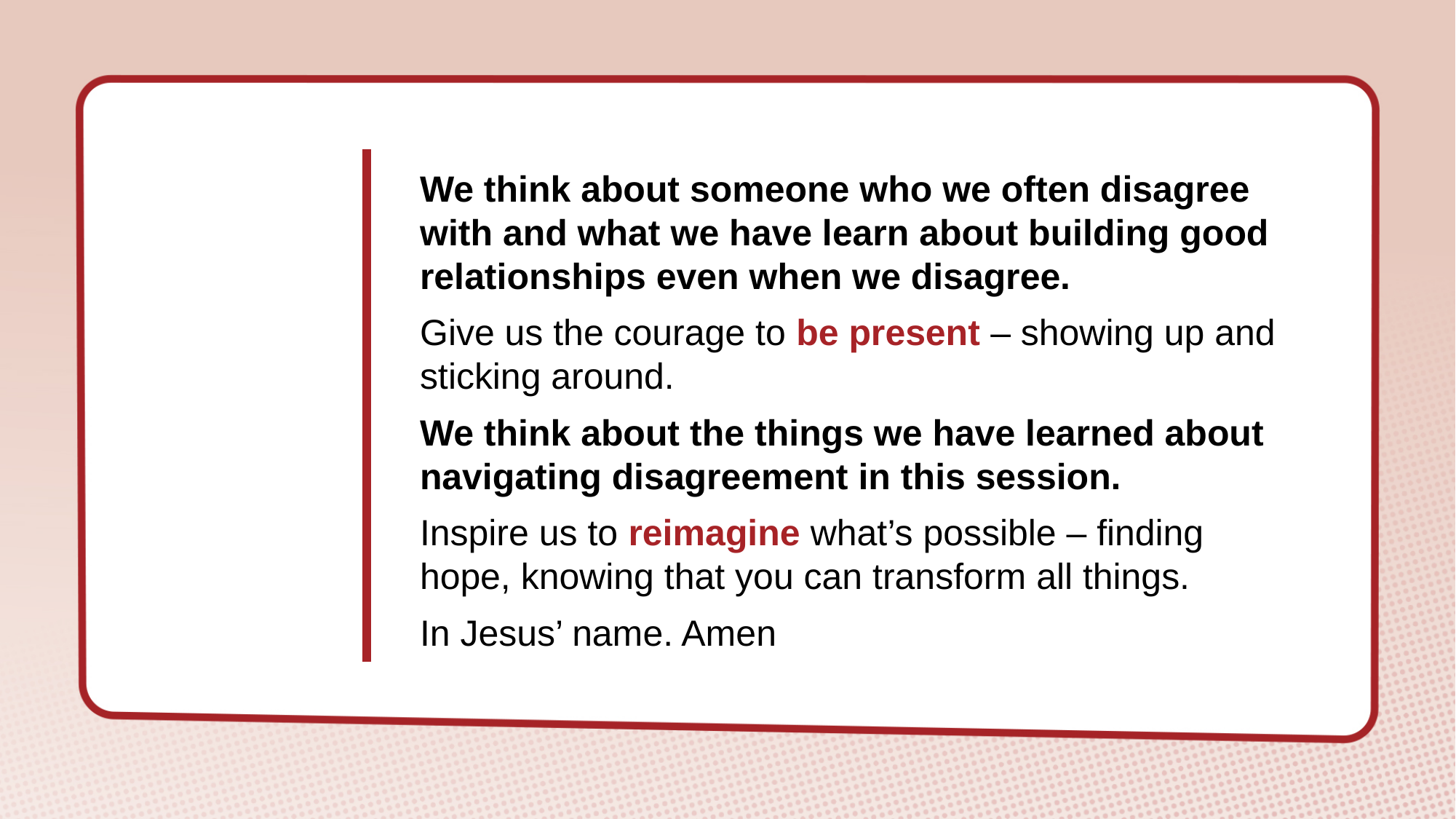

We think about someone who we often disagree with and what we have learn about building good relationships even when we disagree.

Give us the courage to be present – showing up and sticking around.

We think about the things we have learned about navigating disagreement in this session.

Inspire us to reimagine what’s possible – finding hope, knowing that you can transform all things.

In Jesus’ name. Amen